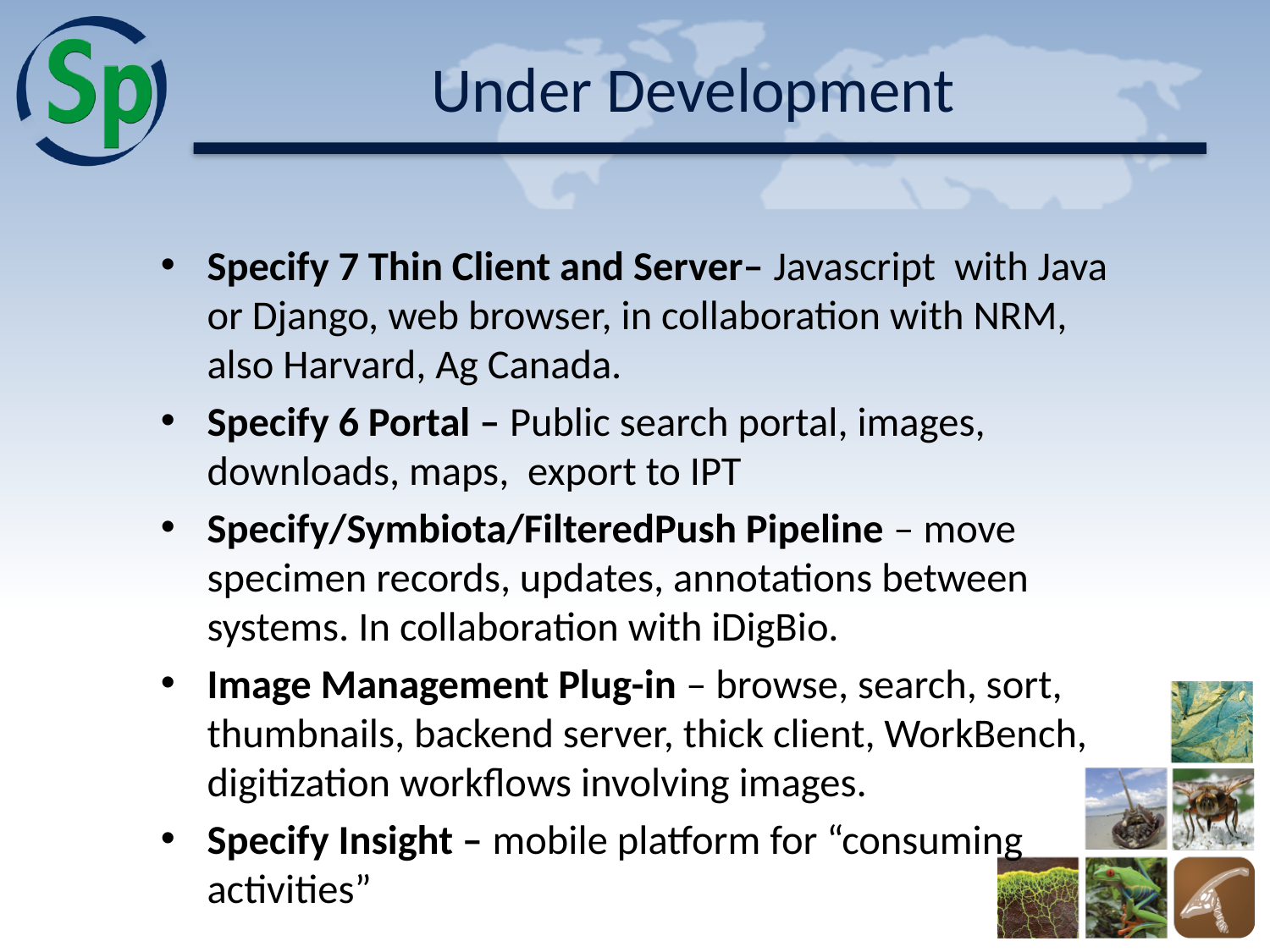

# Under Development
Specify 7 Thin Client and Server– Javascript  with Java or Django, web browser, in collaboration with NRM, also Harvard, Ag Canada.
Specify 6 Portal – Public search portal, images, downloads, maps,  export to IPT
Specify/Symbiota/FilteredPush Pipeline – move specimen records, updates, annotations between systems. In collaboration with iDigBio.
Image Management Plug-in – browse, search, sort, thumbnails, backend server, thick client, WorkBench, digitization workflows involving images.
Specify Insight – mobile platform for “consuming activities”